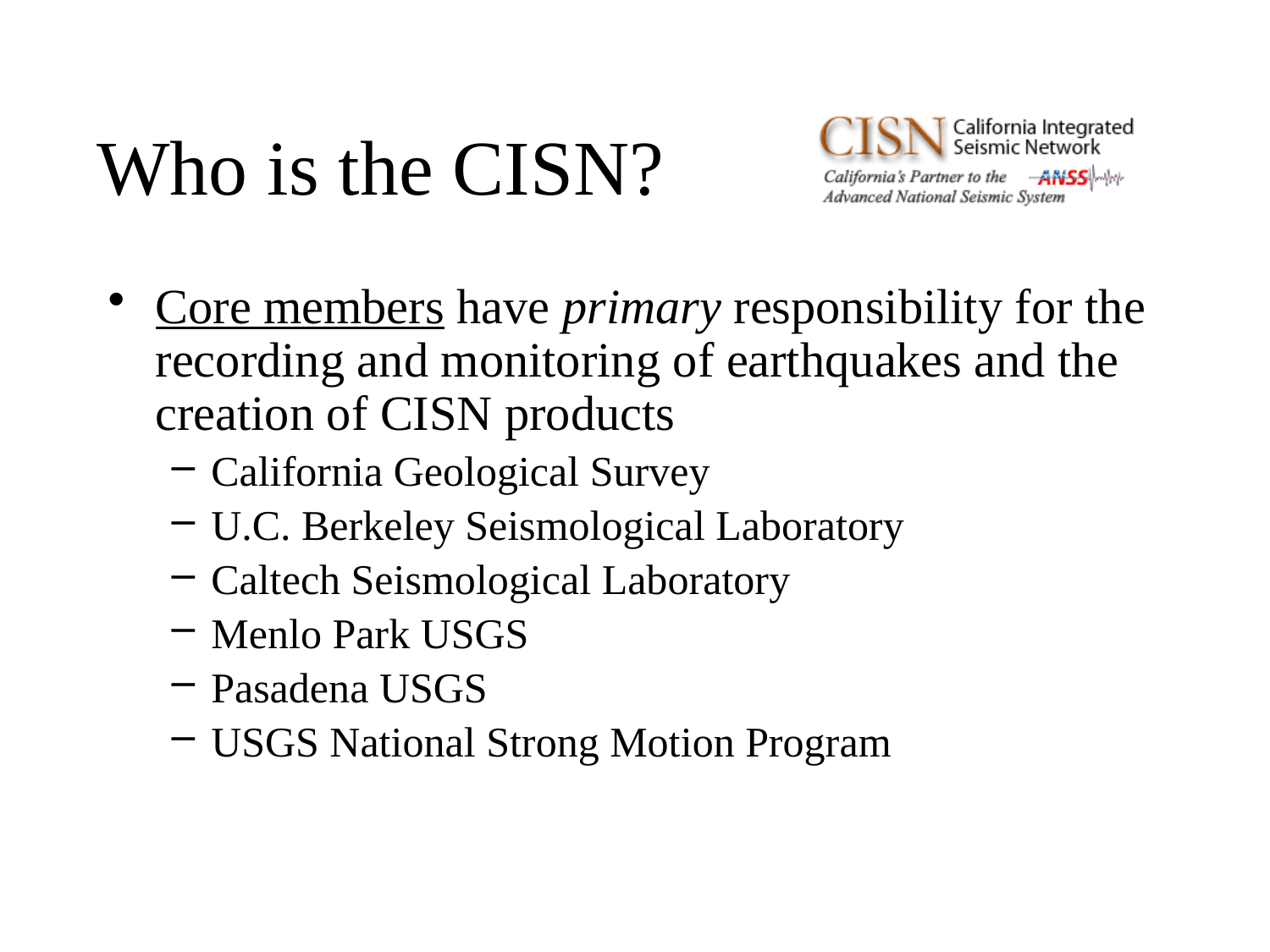

# Who is the CISN?
Core members have primary responsibility for the recording and monitoring of earthquakes and the creation of CISN products
California Geological Survey
U.C. Berkeley Seismological Laboratory
Caltech Seismological Laboratory
Menlo Park USGS
Pasadena USGS
USGS National Strong Motion Program